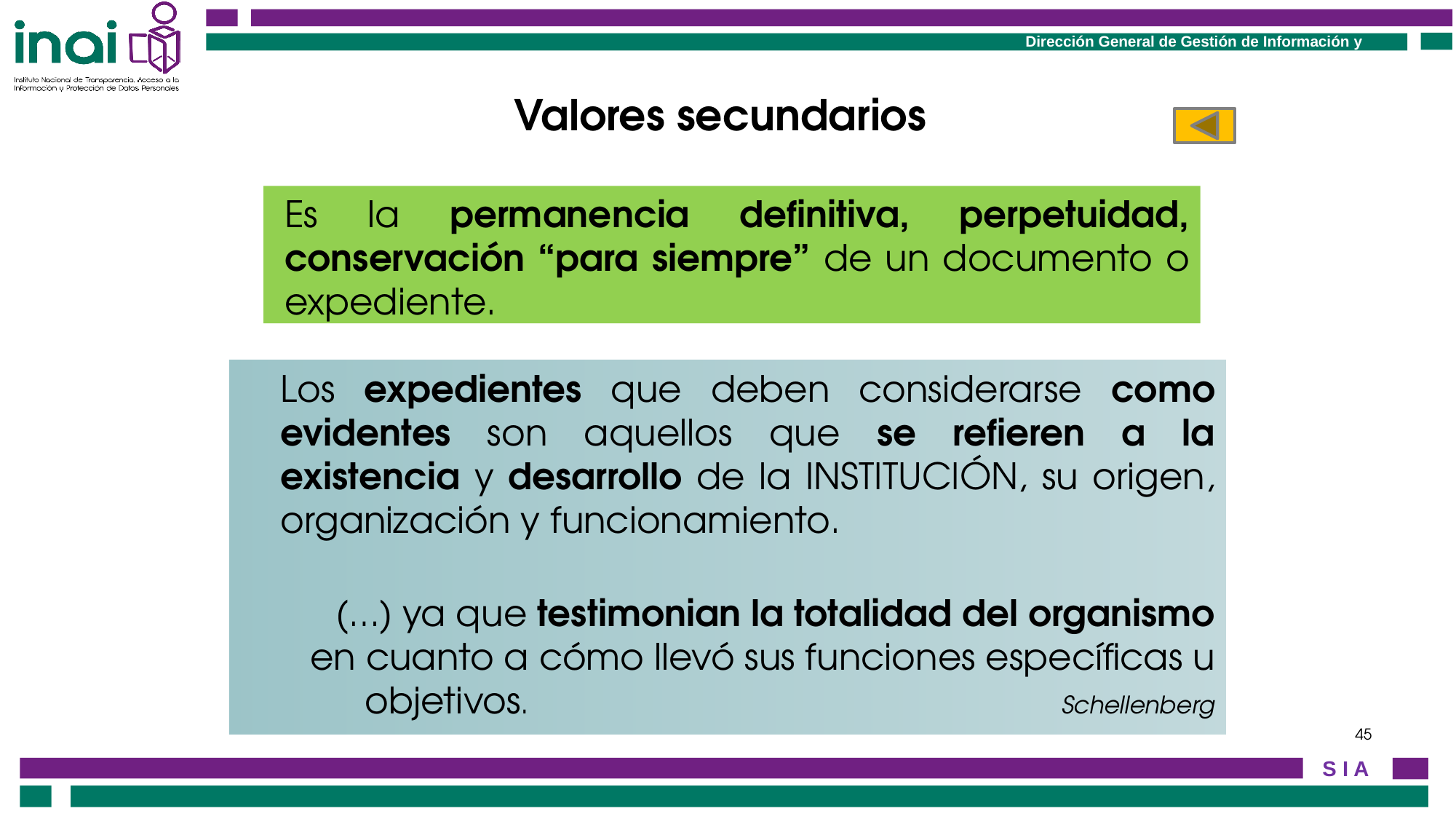

Valores secundarios

Es la permanencia definitiva, perpetuidad, conservación “para siempre” de un documento o expediente.
	Los expedientes que deben considerarse como evidentes son aquellos que se refieren a la existencia y desarrollo de la INSTITUCIÓN, su origen, organización y funcionamiento.

	(…) ya que testimonian la totalidad del organismo en cuanto a cómo llevó sus funciones específicas u objetivos.                   				     Schellenberg
45